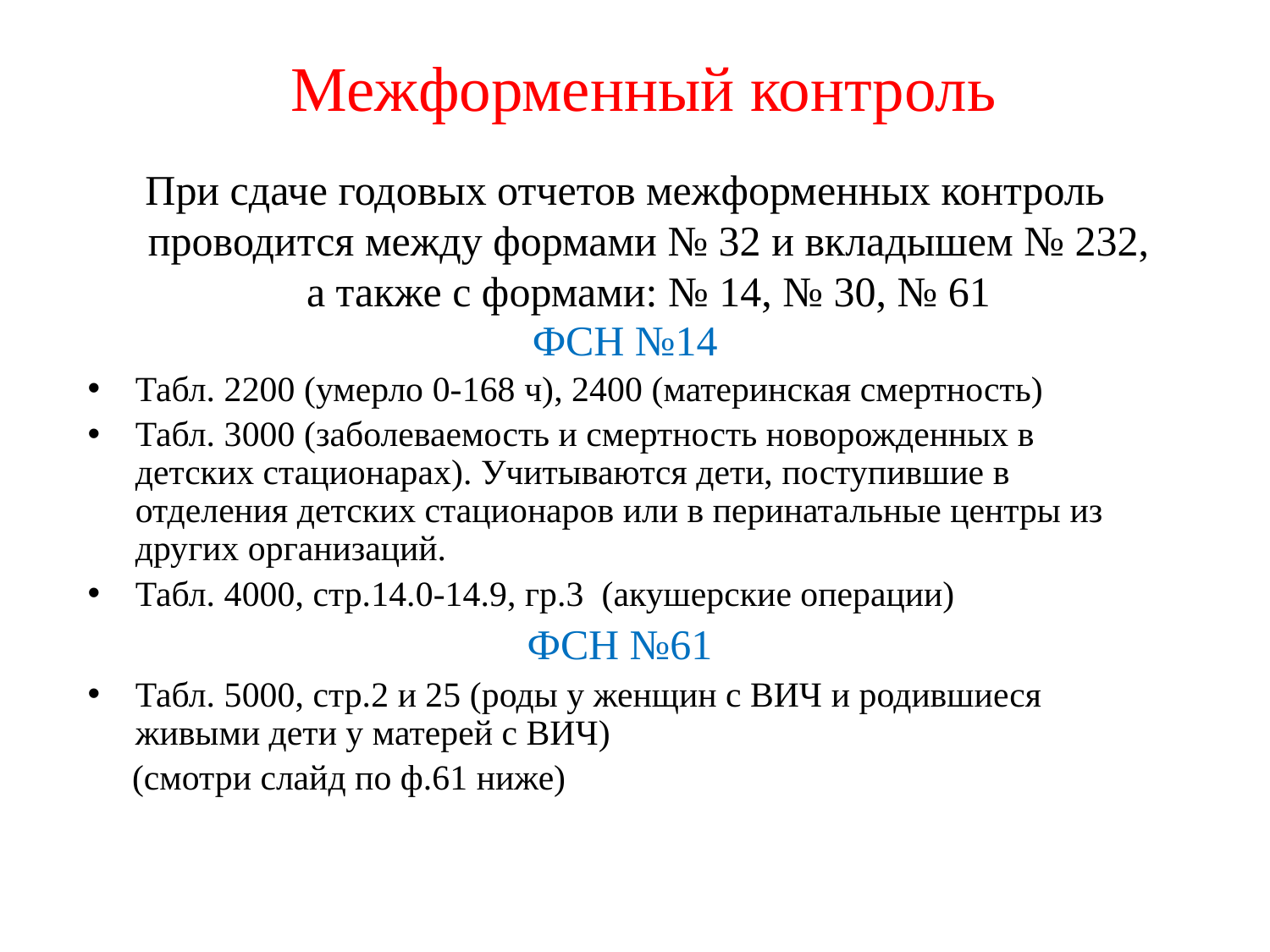

Межформенный контроль
При сдаче годовых отчетов межформенных контроль проводится между формами № 32 и вкладышем № 232, а также с формами: № 14, № 30, № 61
ФСН №14
Табл. 2200 (умерло 0-168 ч), 2400 (материнская смертность)
Табл. 3000 (заболеваемость и смертность новорожденных в детских стационарах). Учитываются дети, поступившие в отделения детских стационаров или в перинатальные центры из других организаций.
Табл. 4000, стр.14.0-14.9, гр.3  (акушерские операции)
ФСН №61
Табл. 5000, стр.2 и 25 (роды у женщин с ВИЧ и родившиеся живыми дети у матерей с ВИЧ)
     (смотри слайд по ф.61 ниже)